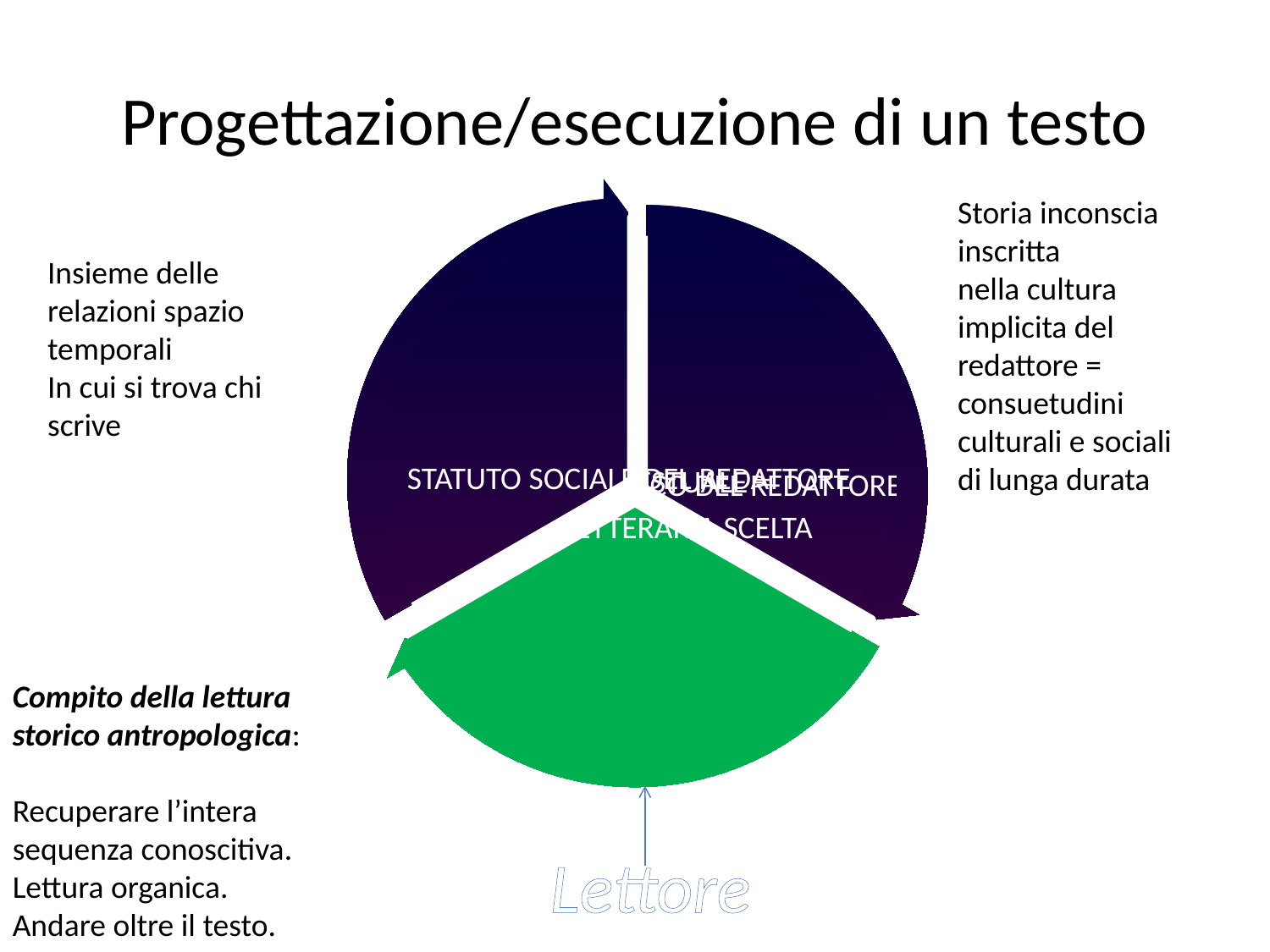

# Progettazione/esecuzione di un testo
STATUTO PSICOLOGICO DEL REDATTORE
STATUTO TESTUALE =
FORMA LETTERARIA SCELTA
STATUTO SOCIALE DEL REDATTORE
Storia inconscia inscritta
nella cultura implicita del redattore = consuetudini culturali e sociali di lunga durata
Insieme delle relazioni spazio temporali
In cui si trova chi scrive
Compito della lettura storico antropologica:

Recuperare l’intera sequenza conoscitiva.  Lettura organica.
Andare oltre il testo.
Lettore